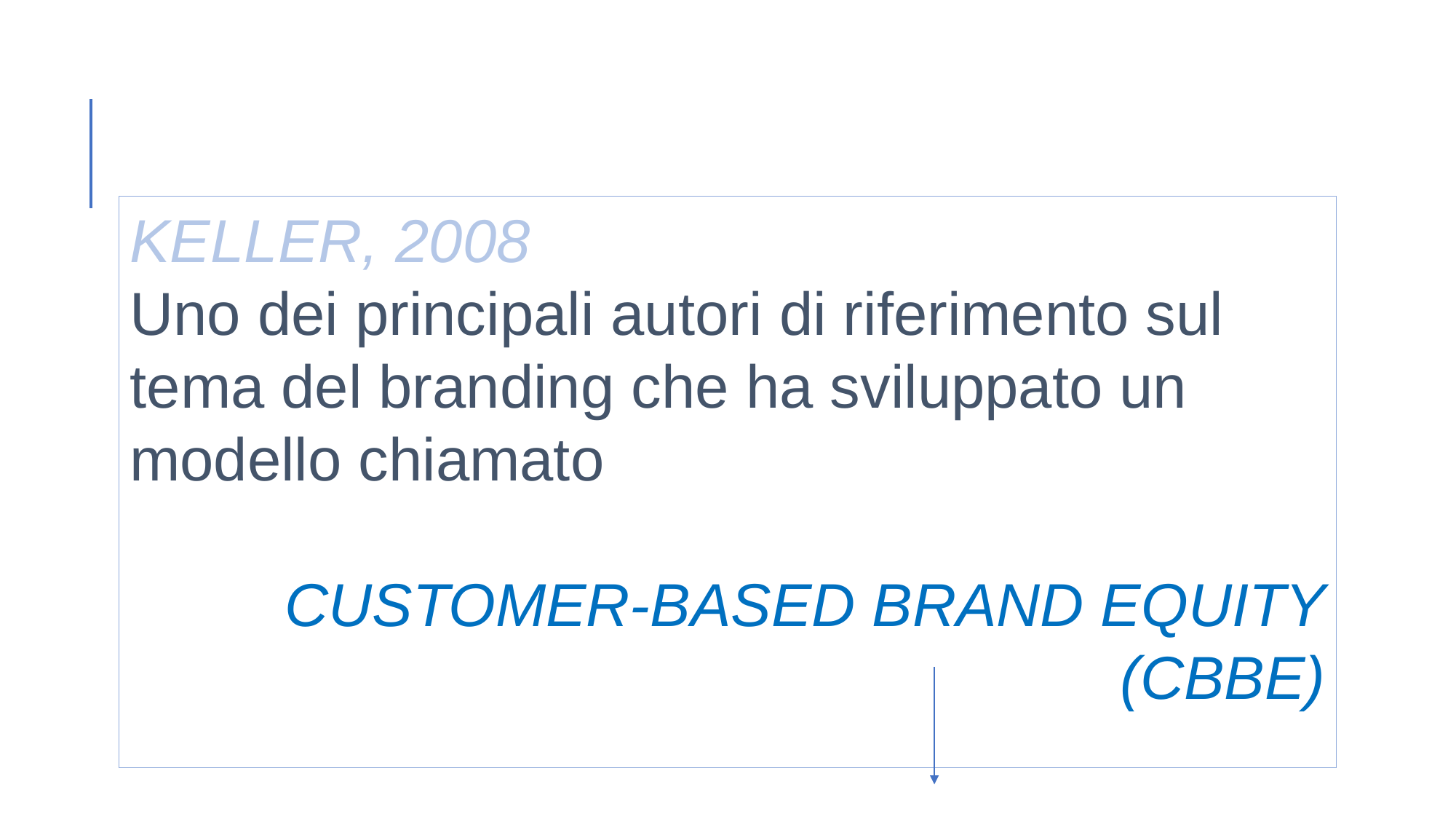

KELLER, 2008
Uno dei principali autori di riferimento sul tema del branding che ha sviluppato un modello chiamato

CUSTOMER-BASED BRAND EQUITY (CBBE)